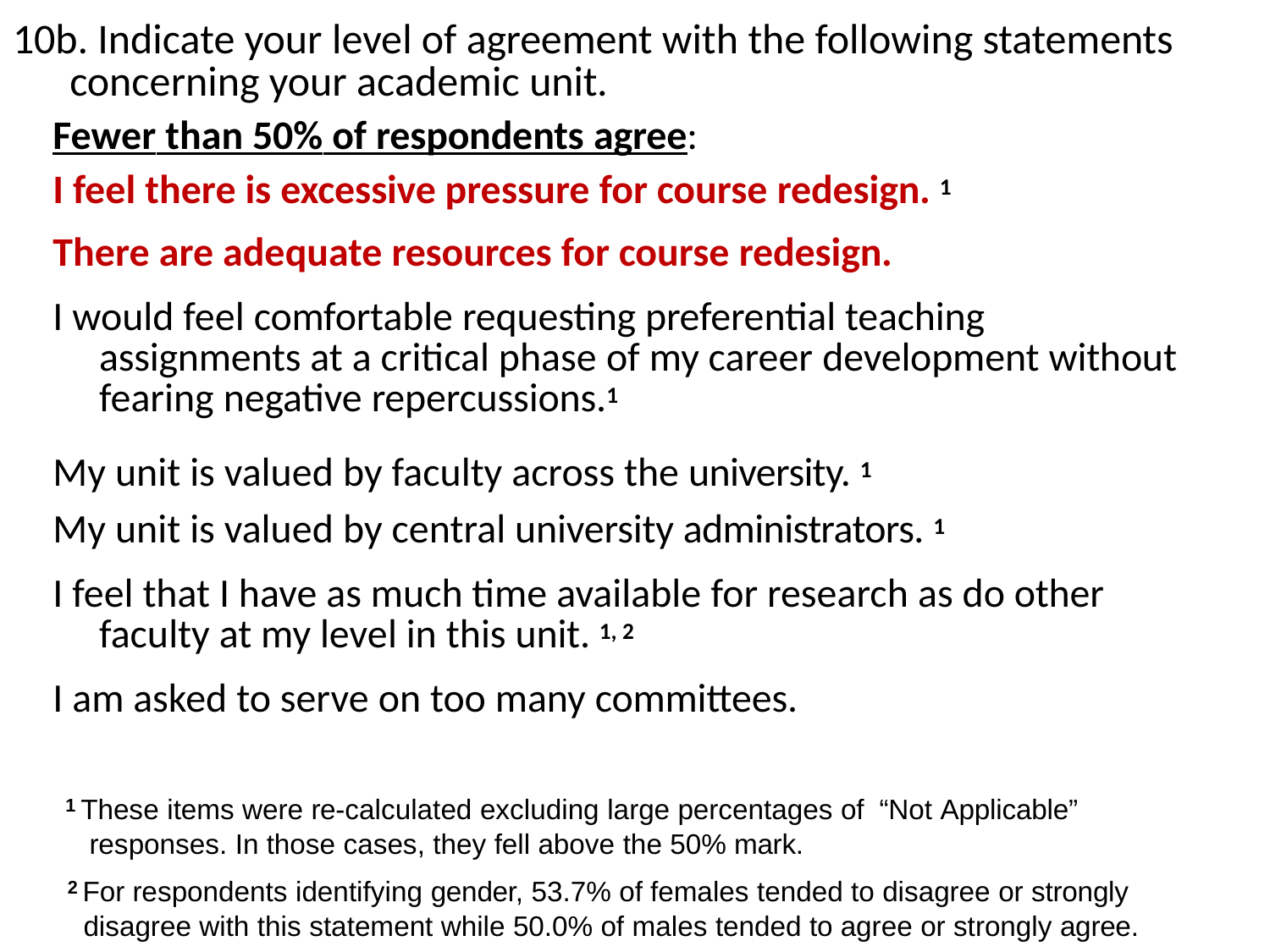

# 10b. Indicate your level of agreement with the following statements concerning your academic unit.
| Fewer than 50% of respondents agree: |
| --- |
| I feel there is excessive pressure for course redesign. 1 |
| There are adequate resources for course redesign. |
| I would feel comfortable requesting preferential teaching assignments at a critical phase of my career development without fearing negative repercussions.1 |
| My unit is valued by faculty across the university. 1 |
| My unit is valued by central university administrators. 1 |
| I feel that I have as much time available for research as do other faculty at my level in this unit. 1, 2 |
| I am asked to serve on too many committees. |
1 These items were re-calculated excluding large percentages of “Not Applicable” responses. In those cases, they fell above the 50% mark.
2 For respondents identifying gender, 53.7% of females tended to disagree or strongly disagree with this statement while 50.0% of males tended to agree or strongly agree.